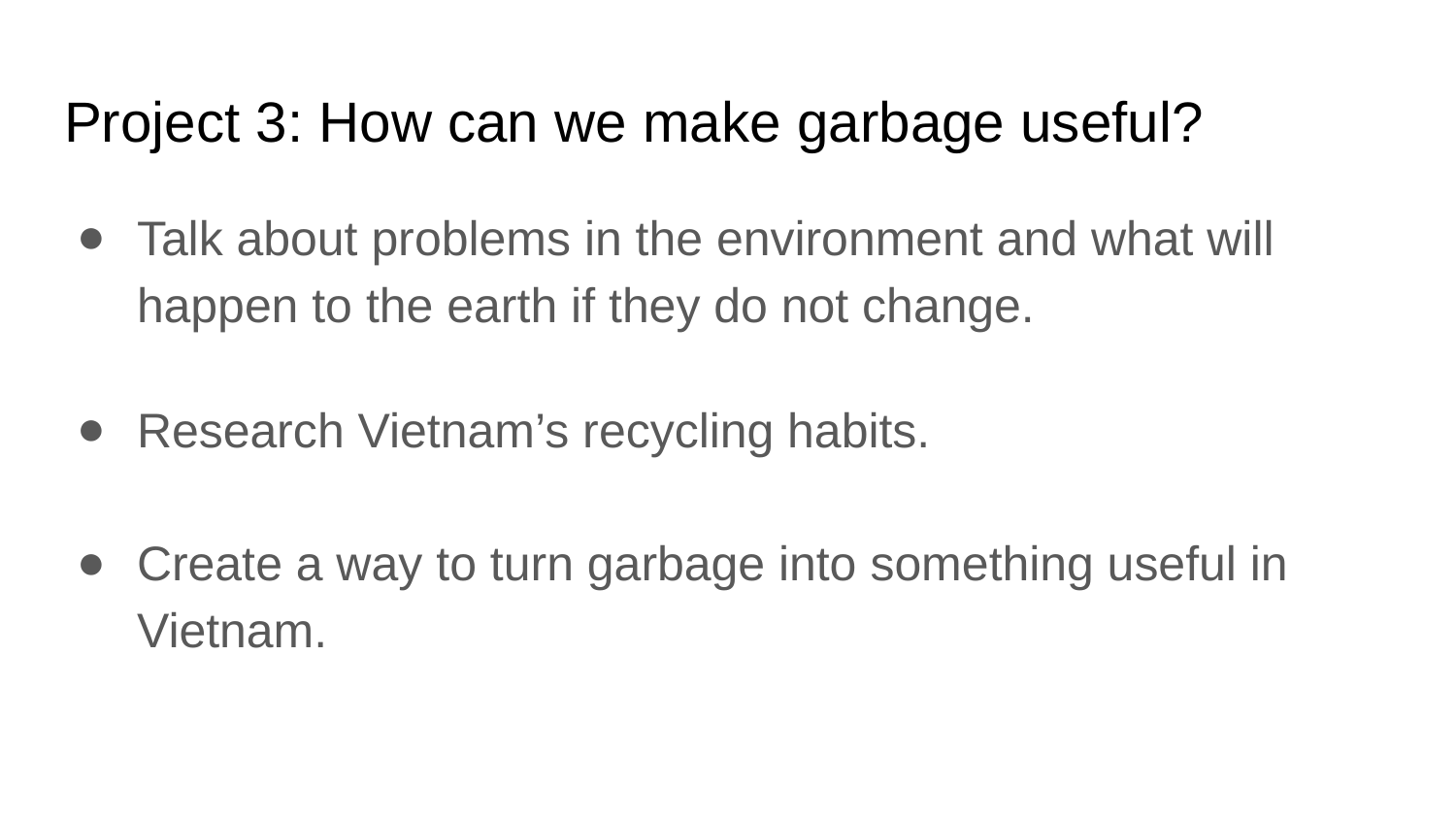

# Project 3: How can we make garbage useful?
Talk about problems in the environment and what will happen to the earth if they do not change.
Research Vietnam’s recycling habits.
Create a way to turn garbage into something useful in Vietnam.